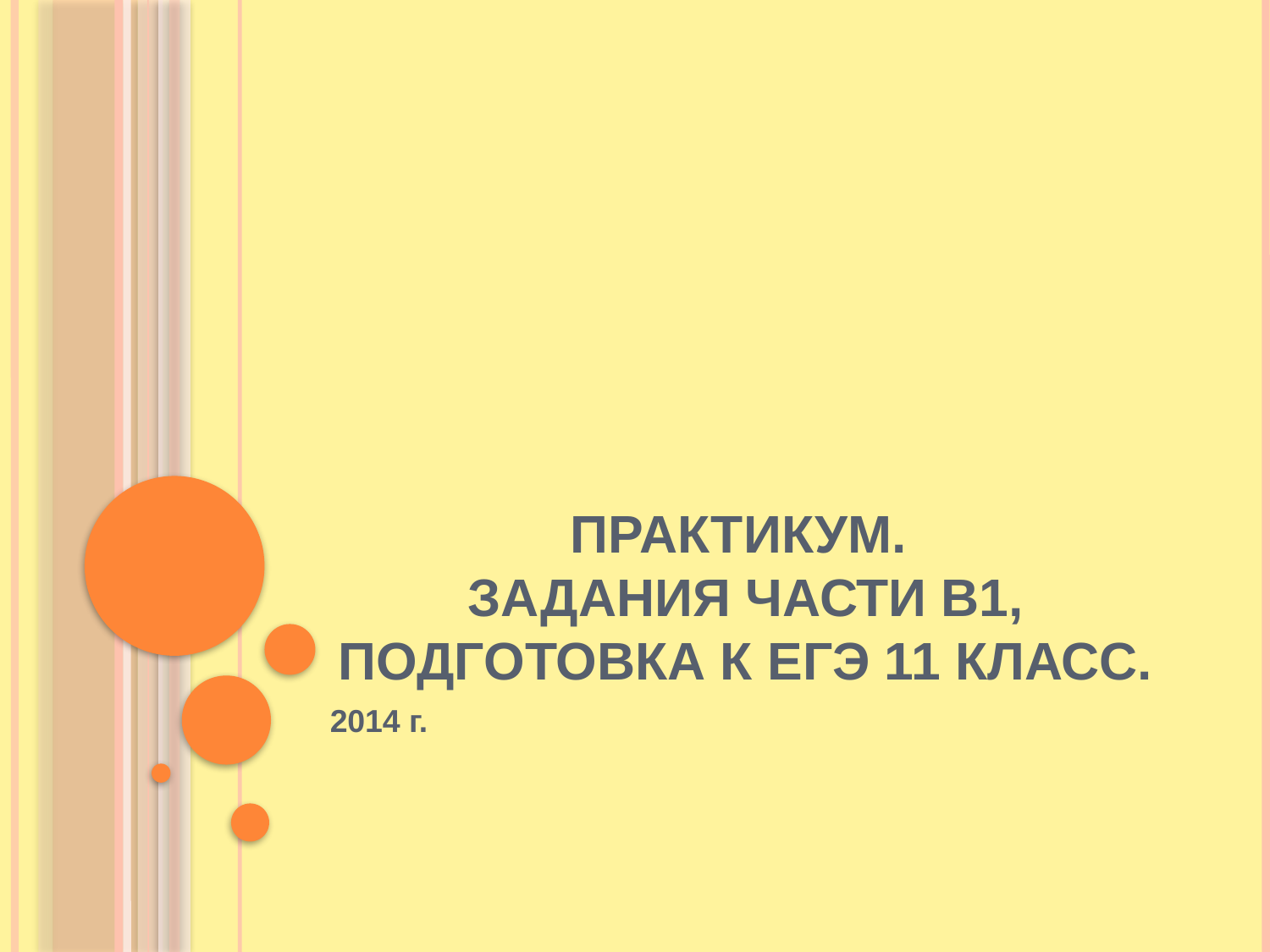

# Практикум. Задания части В1, подготовка к ЕГЭ 11 класс.
2014 г.